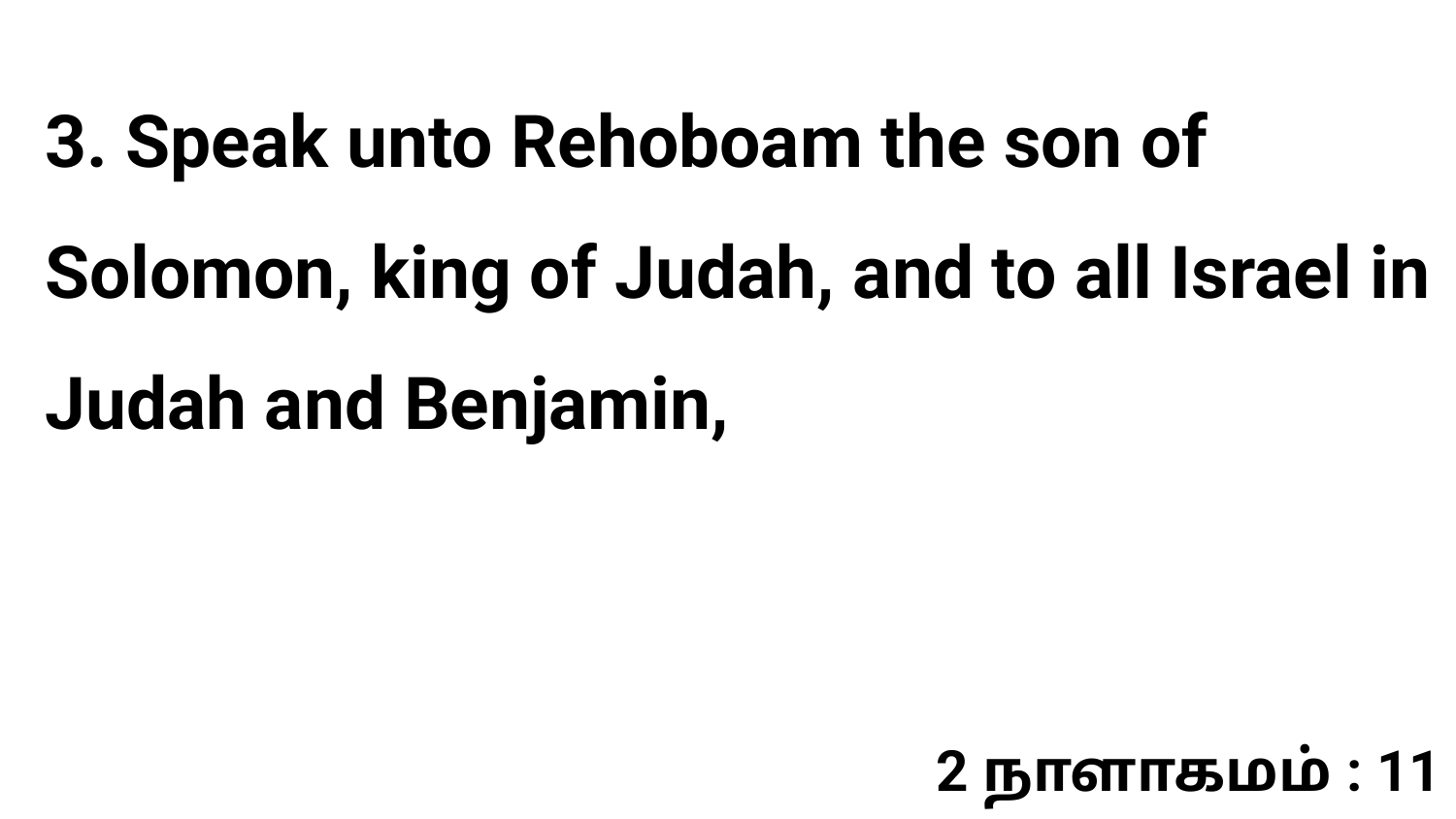

3. Speak unto Rehoboam the son of Solomon, king of Judah, and to all Israel in Judah and Benjamin,
2 நாளாகமம் : 11